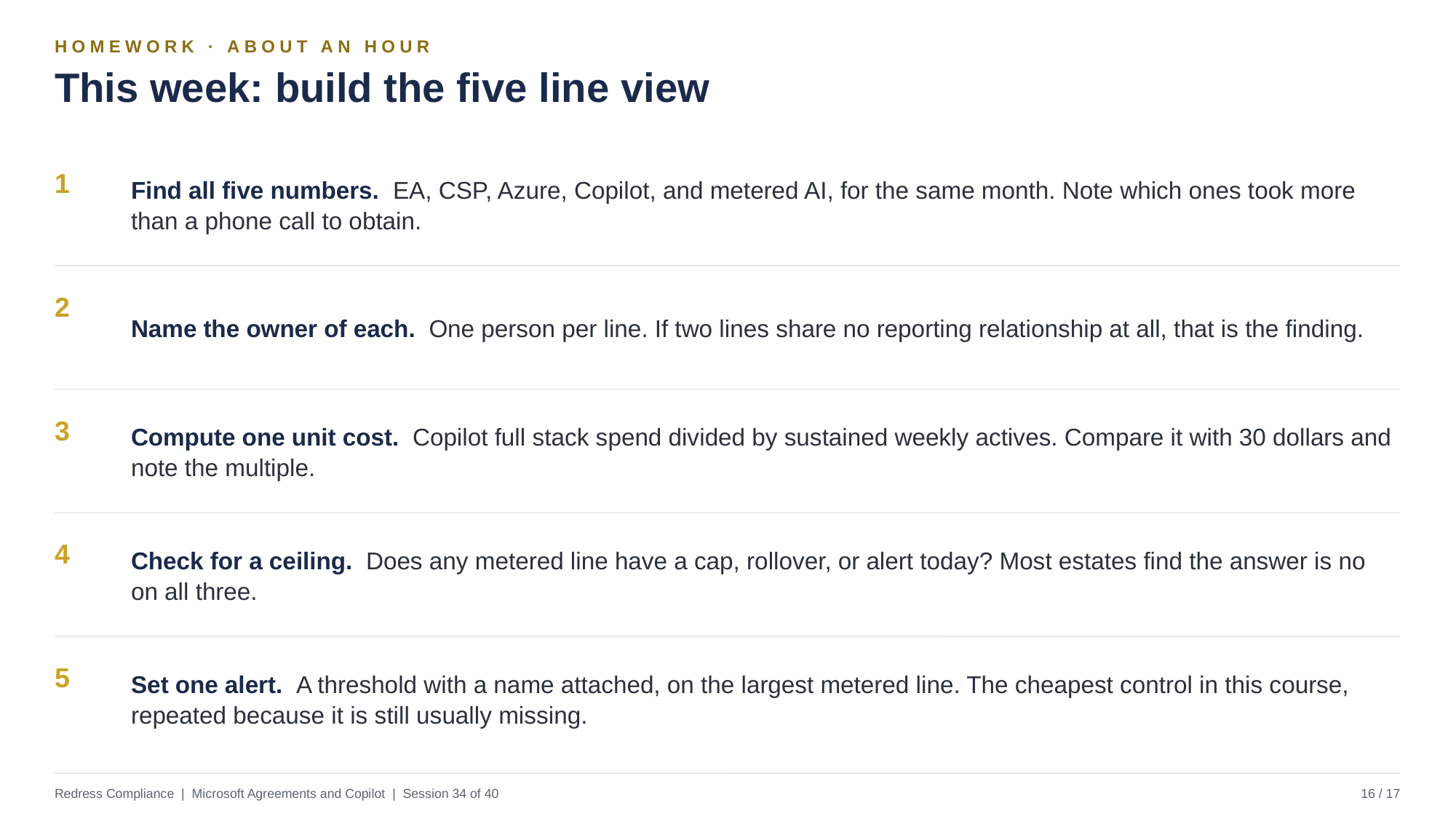

HOMEWORK · ABOUT AN HOUR
This week: build the five line view
Find all five numbers.  EA, CSP, Azure, Copilot, and metered AI, for the same month. Note which ones took more than a phone call to obtain.
1

Name the owner of each.  One person per line. If two lines share no reporting relationship at all, that is the finding.
2

Compute one unit cost.  Copilot full stack spend divided by sustained weekly actives. Compare it with 30 dollars and note the multiple.
3

Check for a ceiling.  Does any metered line have a cap, rollover, or alert today? Most estates find the answer is no on all three.
4

Set one alert.  A threshold with a name attached, on the largest metered line. The cheapest control in this course, repeated because it is still usually missing.
5

Redress Compliance  |  Microsoft Agreements and Copilot  |  Session 34 of 40
16 / 17